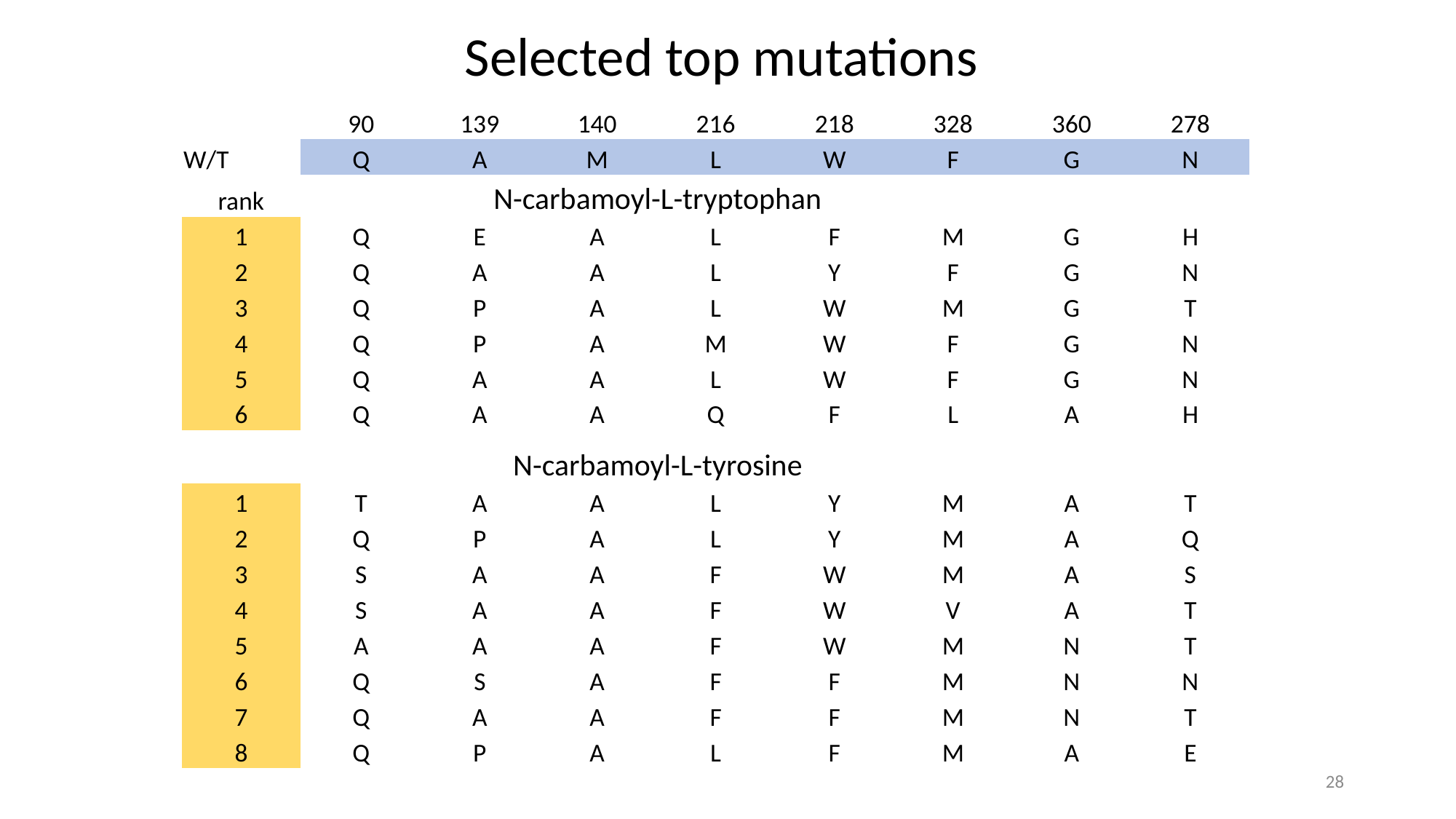

# Selected top mutations
|  | 90 | 139 | 140 | 216 | 218 | 328 | 360 | 278 |
| --- | --- | --- | --- | --- | --- | --- | --- | --- |
| W/T | Q | A | M | L | W | F | G | N |
| rank |  | N-carbamoyl-L-tryptophan | N-carbamoyl-L-tryptophan |  |  |  |  |  |
| 1 | Q | E | A | L | F | M | G | H |
| 2 | Q | A | A | L | Y | F | G | N |
| 3 | Q | P | A | L | W | M | G | T |
| 4 | Q | P | A | M | W | F | G | N |
| 5 | Q | A | A | L | W | F | G | N |
| 6 | Q | A | A | Q | F | L | A | H |
|  |  | N-carbamoyl-L-tyrosine |  |  |  |  |  |  |
| 1 | T | A | A | L | Y | M | A | T |
| 2 | Q | P | A | L | Y | M | A | Q |
| 3 | S | A | A | F | W | M | A | S |
| 4 | S | A | A | F | W | V | A | T |
| 5 | A | A | A | F | W | M | N | T |
| 6 | Q | S | A | F | F | M | N | N |
| 7 | Q | A | A | F | F | M | N | T |
| 8 | Q | P | A | L | F | M | A | E |
28